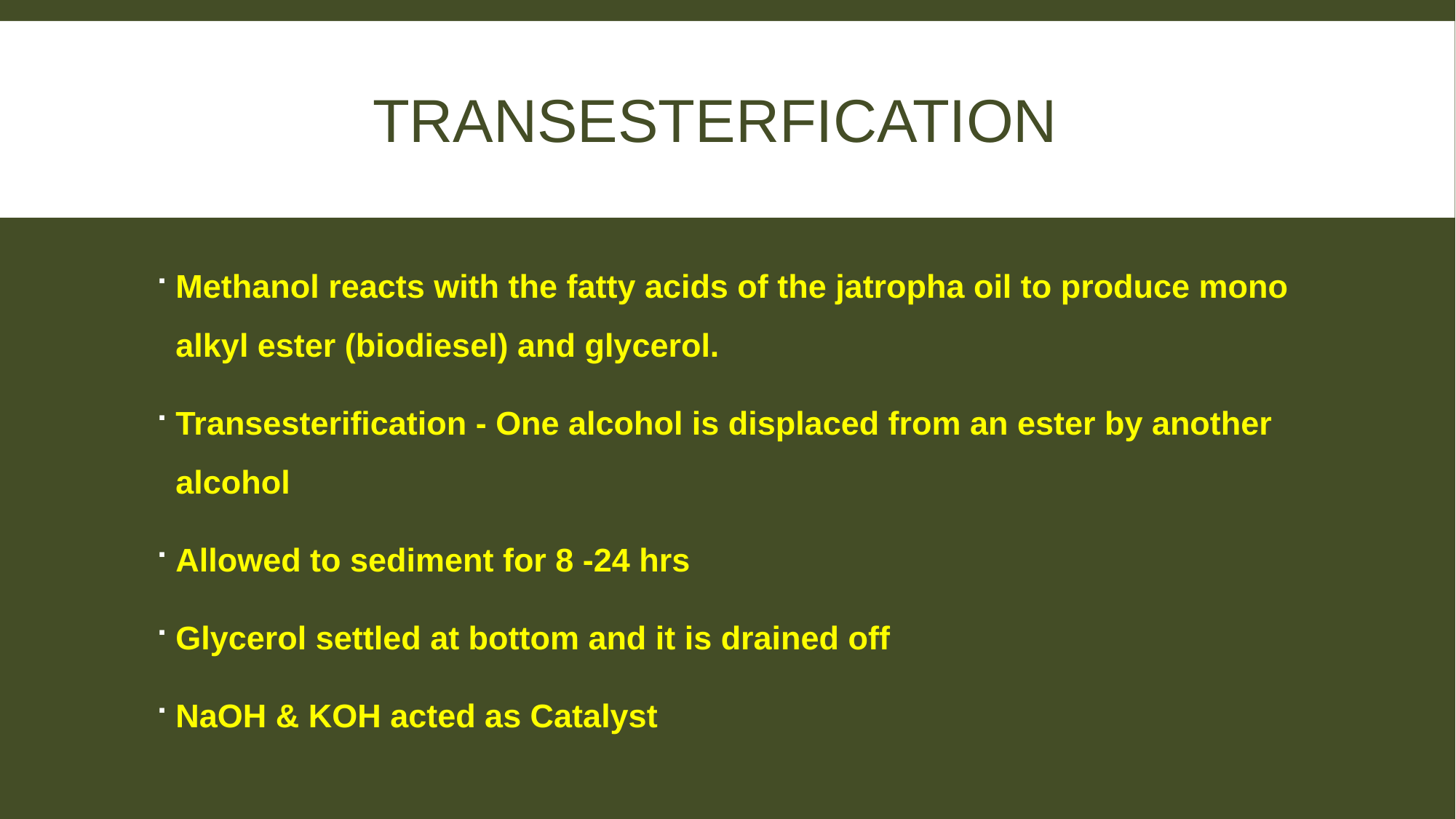

# Transesterfication
Methanol reacts with the fatty acids of the jatropha oil to produce mono alkyl ester (biodiesel) and glycerol.
Transesterification - One alcohol is displaced from an ester by another alcohol
Allowed to sediment for 8 -24 hrs
Glycerol settled at bottom and it is drained off
NaOH & KOH acted as Catalyst